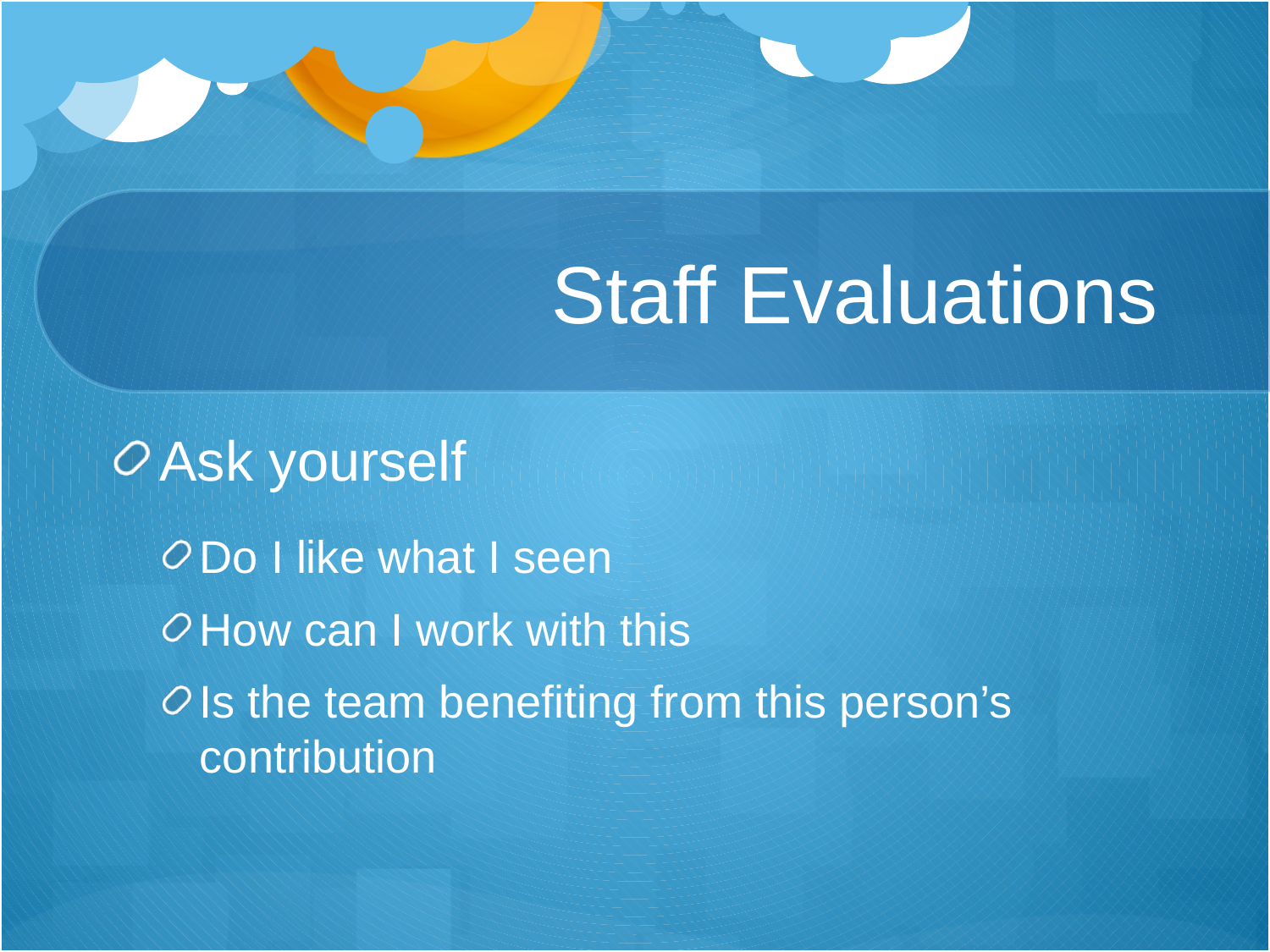

# Staff Evaluations
Ask yourself
Do I like what I seen
How can I work with this
Is the team benefiting from this person’s contribution